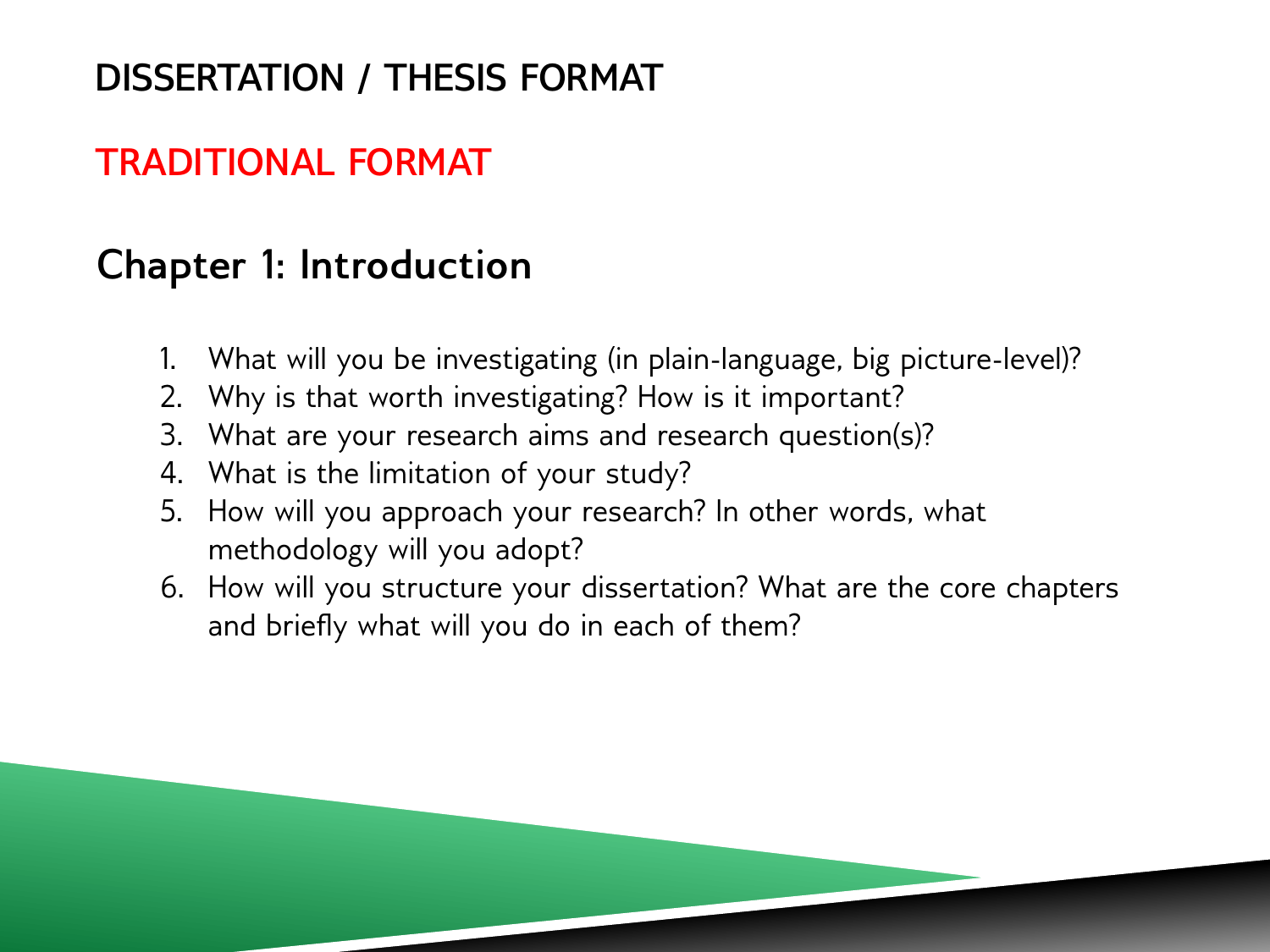

# dissertation / Thesis Format Traditional Format
Chapter 1: Introduction

What will you be investigating (in plain-language, big picture-level)?
Why is that worth investigating? How is it important?
What are your research aims and research question(s)?
What is the limitation of your study?
How will you approach your research? In other words, what methodology will you adopt?
How will you structure your dissertation? What are the core chapters and briefly what will you do in each of them?